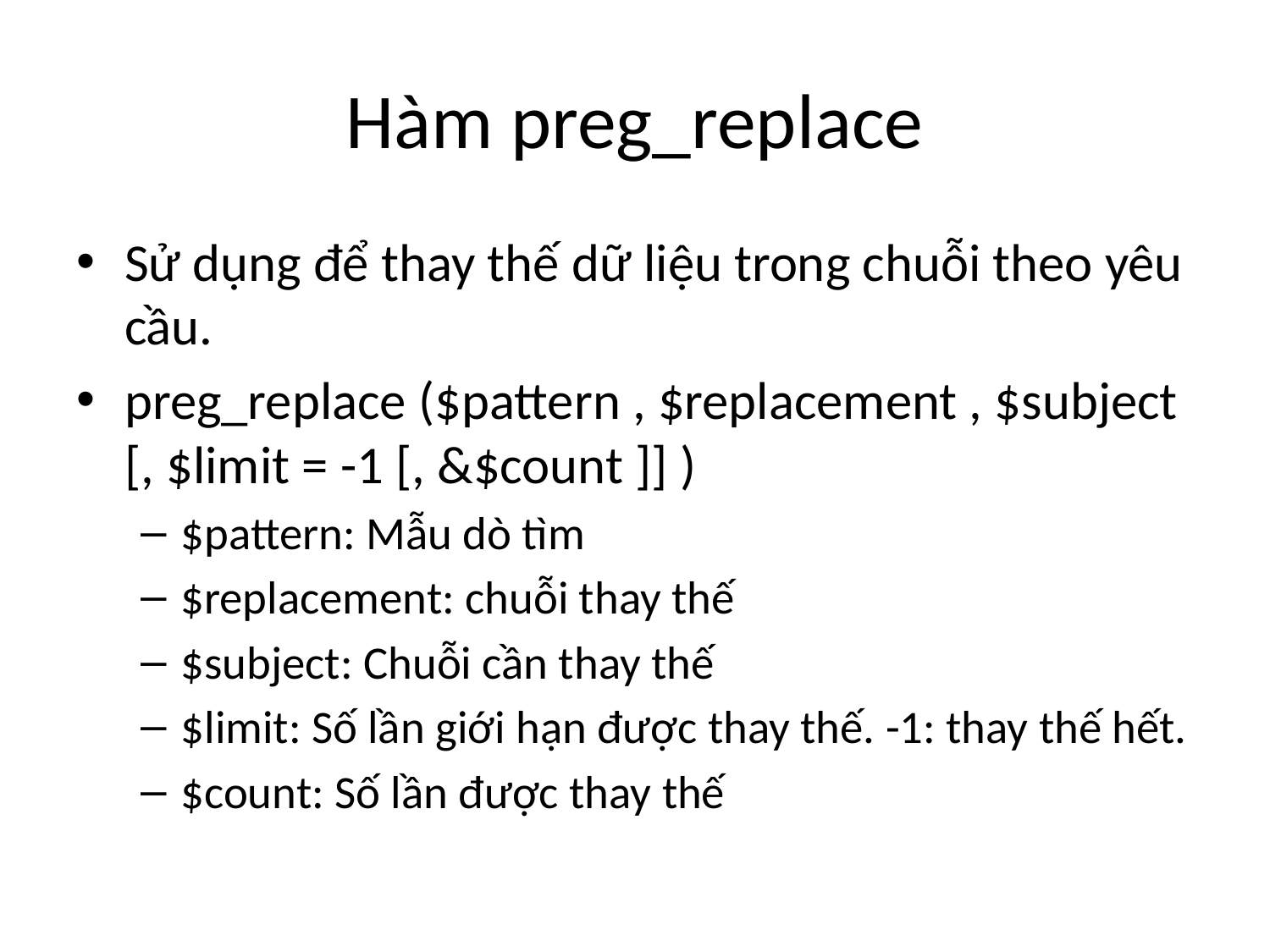

# Hàm preg_replace
Sử dụng để thay thế dữ liệu trong chuỗi theo yêu cầu.
preg_replace ($pattern , $replacement , $subject [, $limit = -1 [, &$count ]] )
$pattern: Mẫu dò tìm
$replacement: chuỗi thay thế
$subject: Chuỗi cần thay thế
$limit: Số lần giới hạn được thay thế. -1: thay thế hết.
$count: Số lần được thay thế